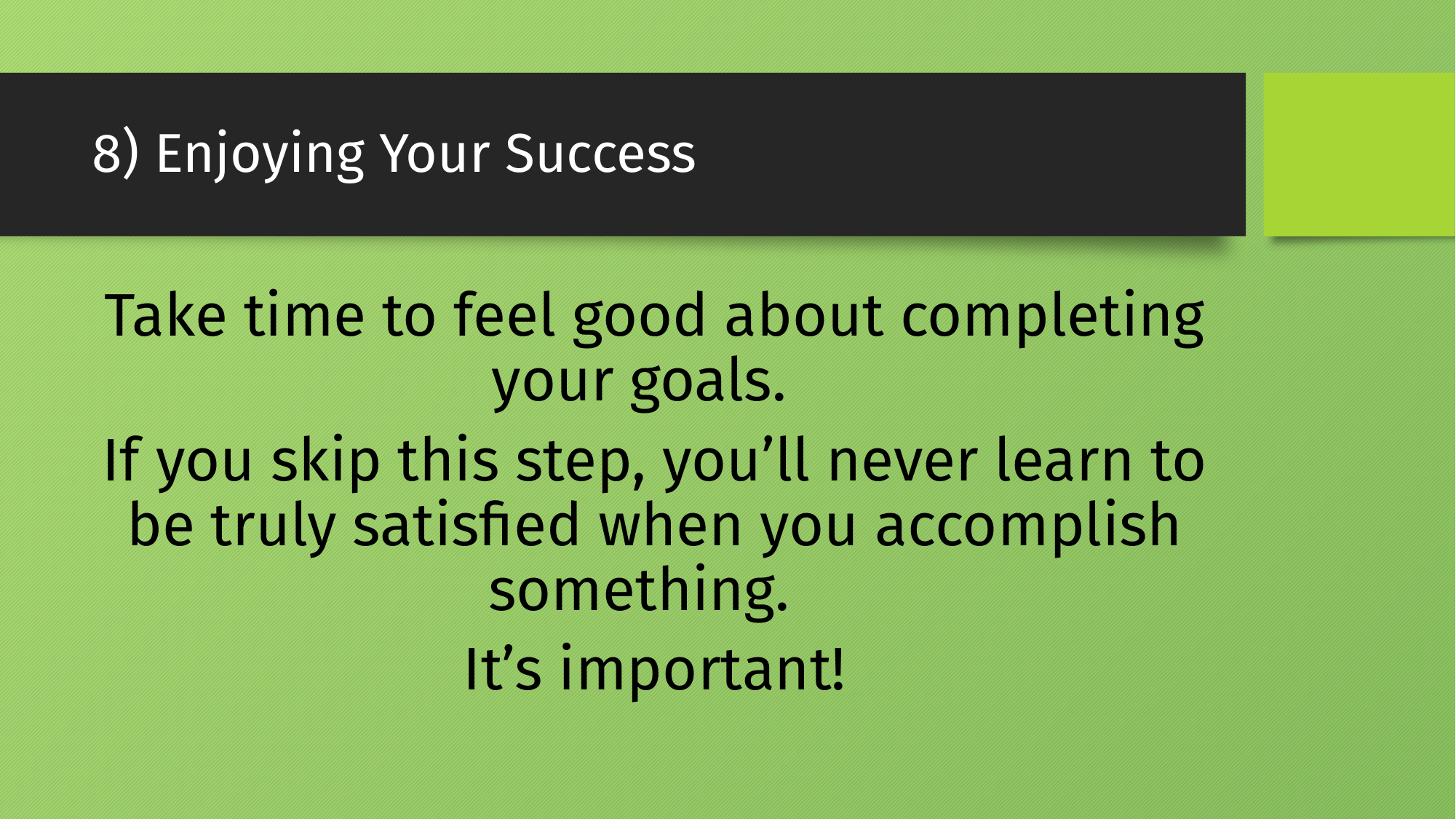

# 8) Enjoying Your Success
Take time to feel good about completing your goals.
If you skip this step, you’ll never learn to be truly satisfied when you accomplish something.
It’s important!